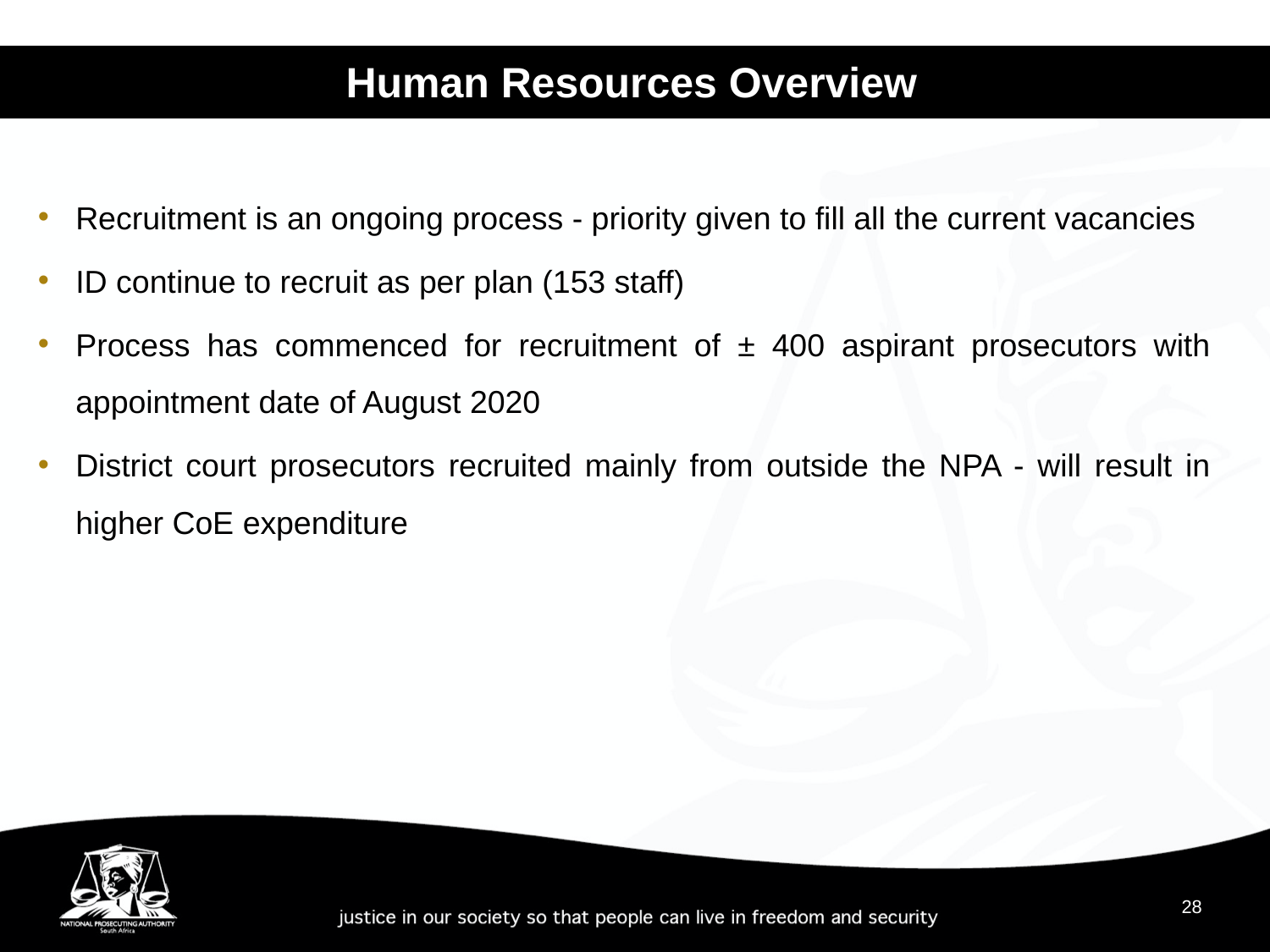

# Human Resources Overview
Recruitment is an ongoing process - priority given to fill all the current vacancies
ID continue to recruit as per plan (153 staff)
Process has commenced for recruitment of ± 400 aspirant prosecutors with appointment date of August 2020
District court prosecutors recruited mainly from outside the NPA - will result in higher CoE expenditure
28